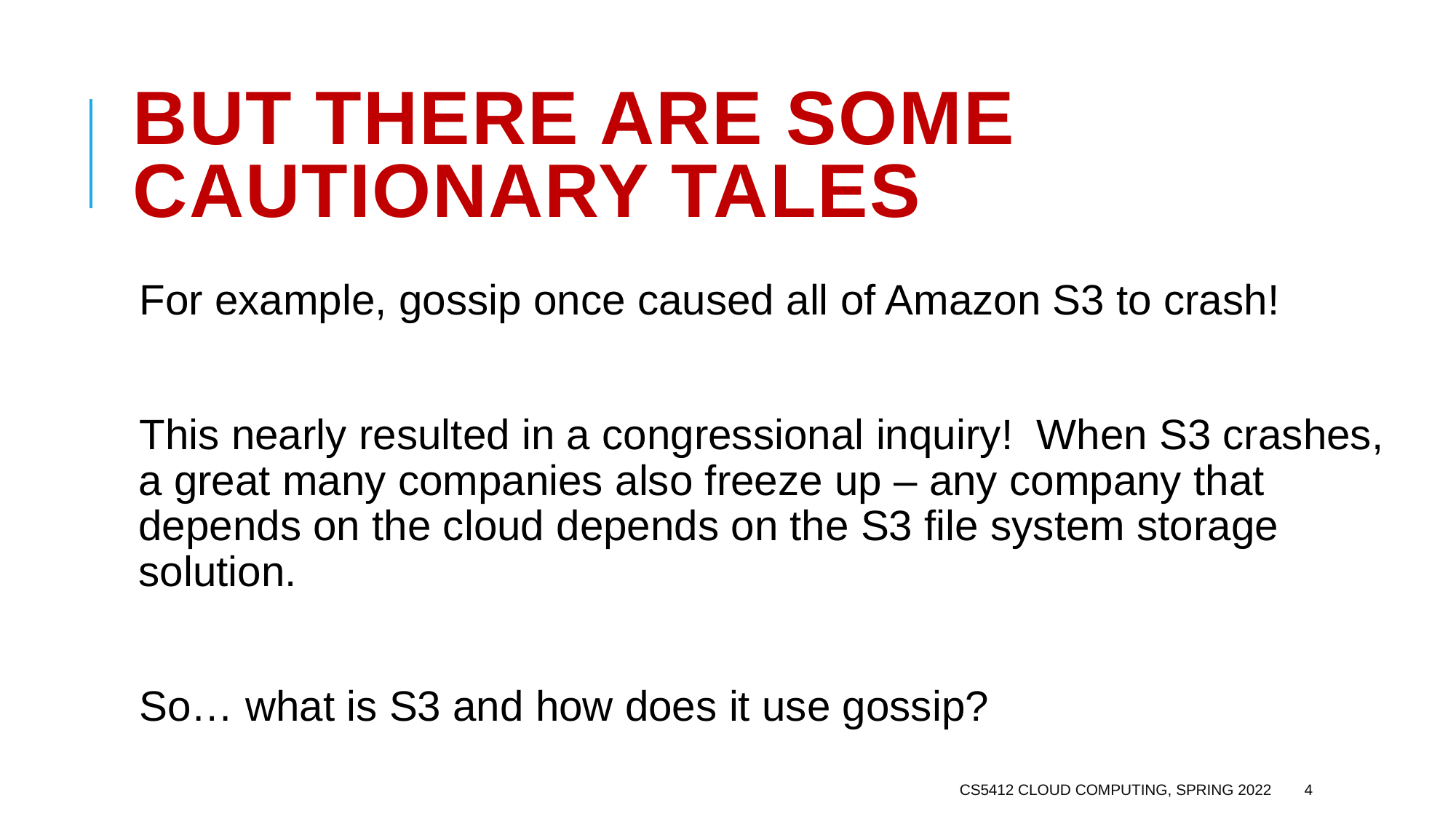

# But there are some cautionary tales
For example, gossip once caused all of Amazon S3 to crash!

This nearly resulted in a congressional inquiry!  When S3 crashes, a great many companies also freeze up – any company that depends on the cloud depends on the S3 file system storage solution.

So… what is S3 and how does it use gossip?
CS5412 Cloud Computing, Spring 2022
4